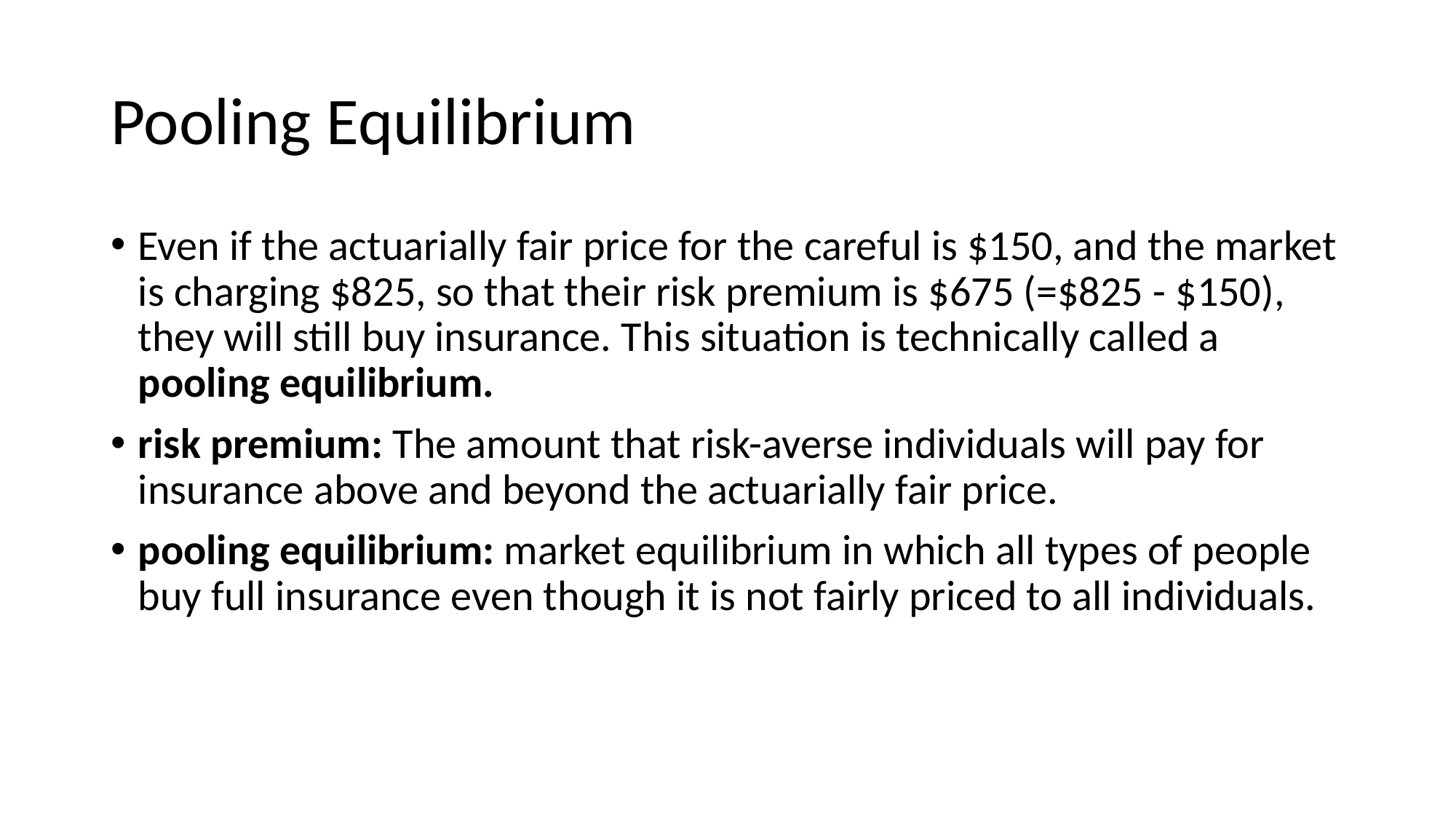

# Pooling Equilibrium
Even if the actuarially fair price for the careful is $150, and the market is charging $825, so that their risk premium is $675 (=$825 - $150), they will still buy insurance. This situation is technically called a pooling equilibrium.
risk premium: The amount that risk-averse individuals will pay for insurance above and beyond the actuarially fair price.
pooling equilibrium: market equilibrium in which all types of people buy full insurance even though it is not fairly priced to all individuals.